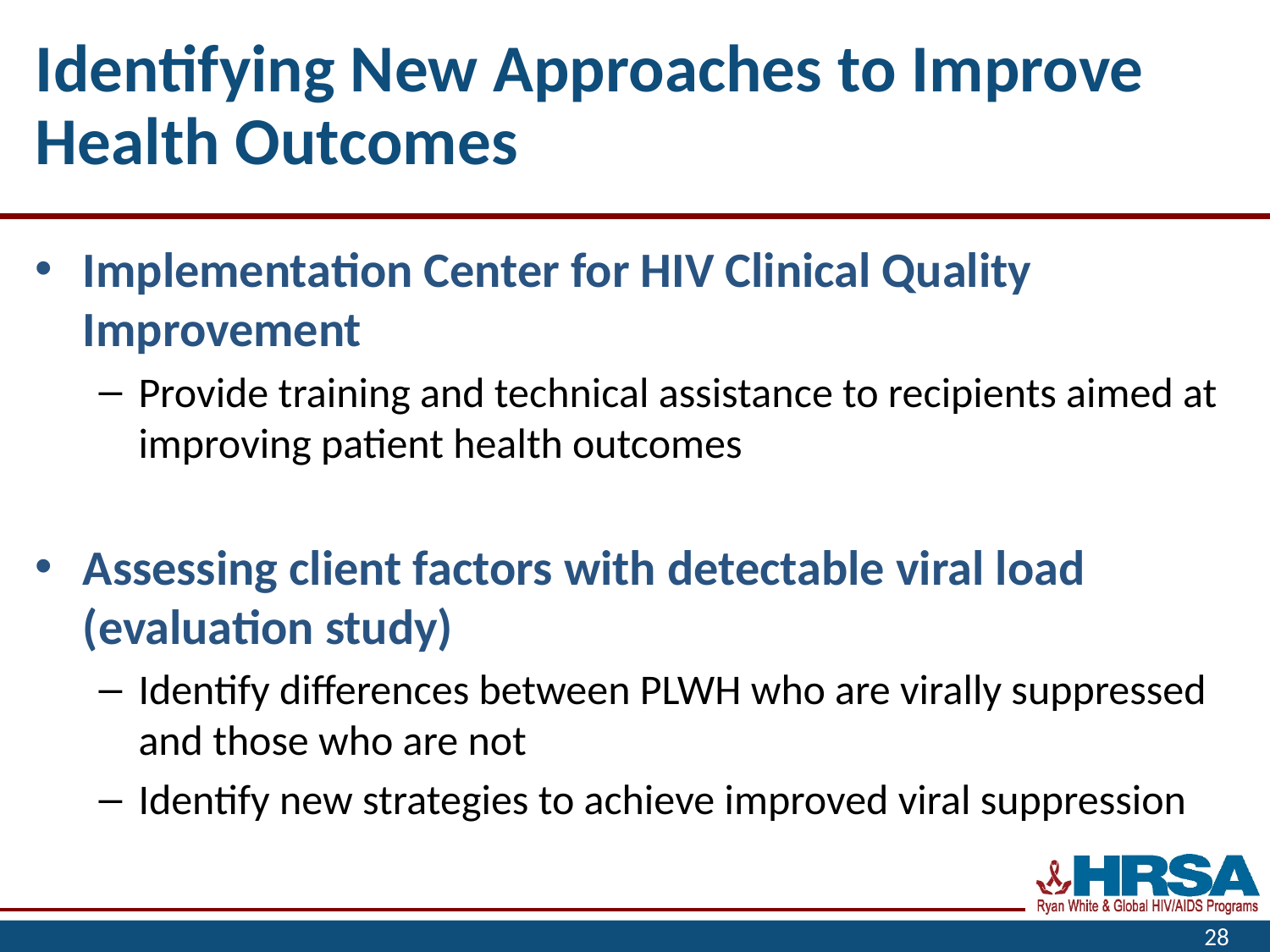

# Identifying New Approaches to Improve Health Outcomes
Implementation Center for HIV Clinical Quality Improvement
Provide training and technical assistance to recipients aimed at improving patient health outcomes

Assessing client factors with detectable viral load (evaluation study)
Identify differences between PLWH who are virally suppressed and those who are not
Identify new strategies to achieve improved viral suppression
28